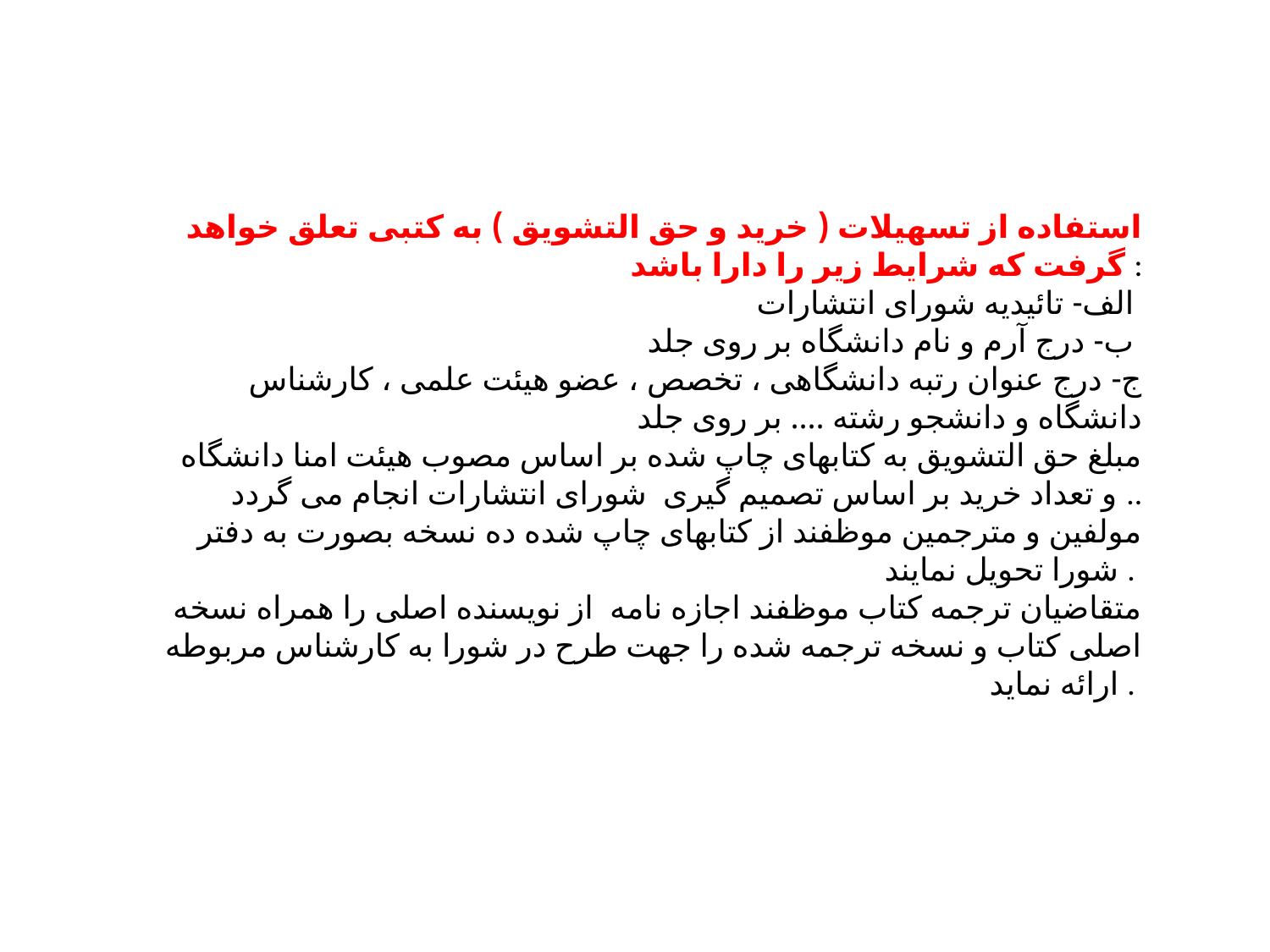

استفاده از تسهیلات ( خرید و حق التشویق ) به کتبی تعلق خواهد گرفت که شرایط زیر را دارا باشد :
الف- تائیدیه شورای انتشارات
ب- درج آرم و نام دانشگاه بر روی جلد
ج- درج عنوان رتبه دانشگاهی ، تخصص ، عضو هیئت علمی ، کارشناس دانشگاه و دانشجو رشته .... بر روی جلد
مبلغ حق التشویق به کتابهای چاپ شده بر اساس مصوب هیئت امنا دانشگاه و تعداد خرید بر اساس تصمیم گیری  شورای انتشارات انجام می گردد ..
مولفین و مترجمین موظفند از کتابهای چاپ شده ده نسخه بصورت به دفتر شورا تحویل نمایند .
متقاضیان ترجمه کتاب موظفند اجازه نامه  از نویسنده اصلی را همراه نسخه اصلی کتاب و نسخه ترجمه شده را جهت طرح در شورا به کارشناس مربوطه ارائه نماید .